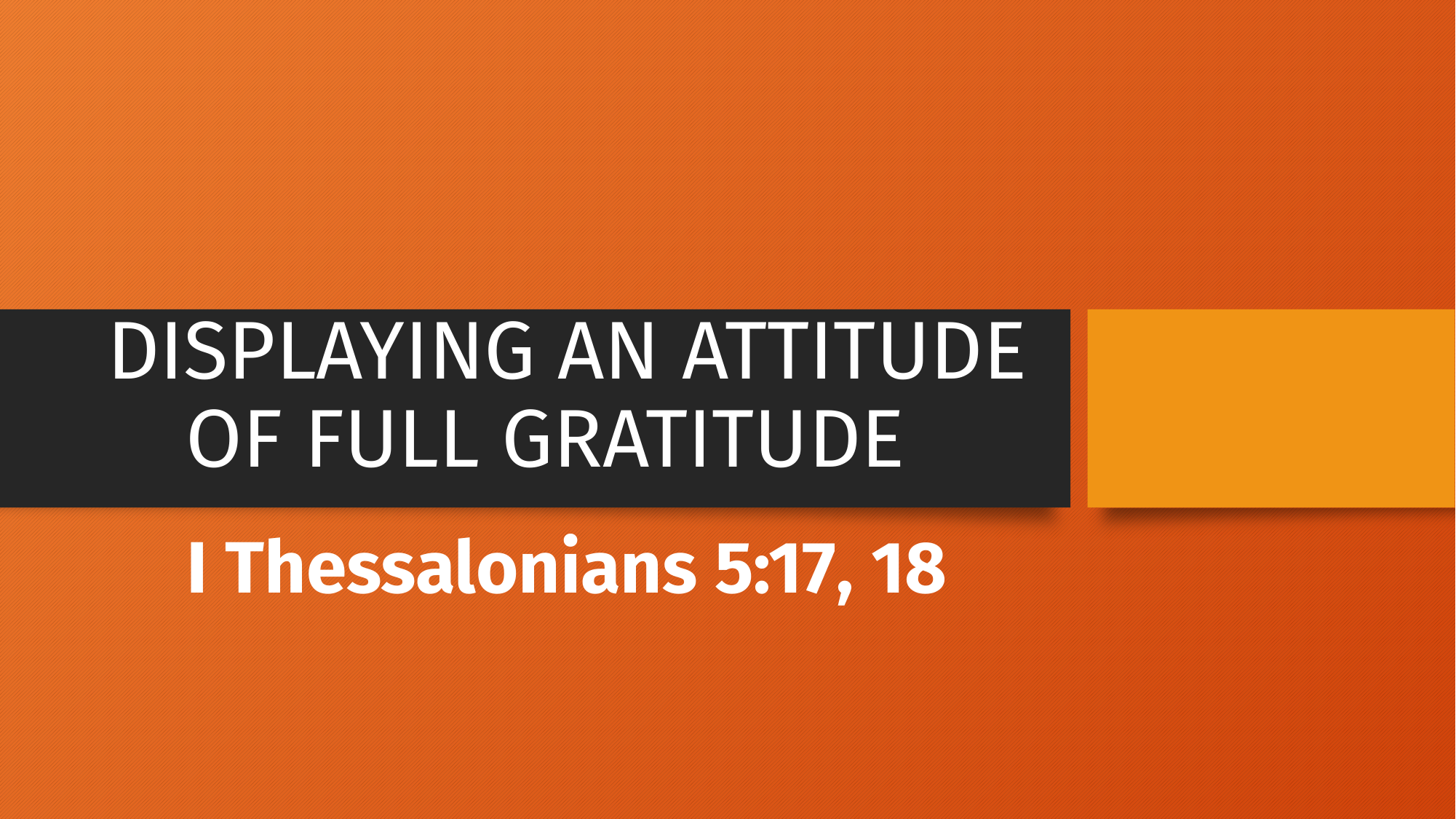

# DISPLAYING AN ATTITUDE OF FULL GRATITUDE
I Thessalonians 5:17, 18